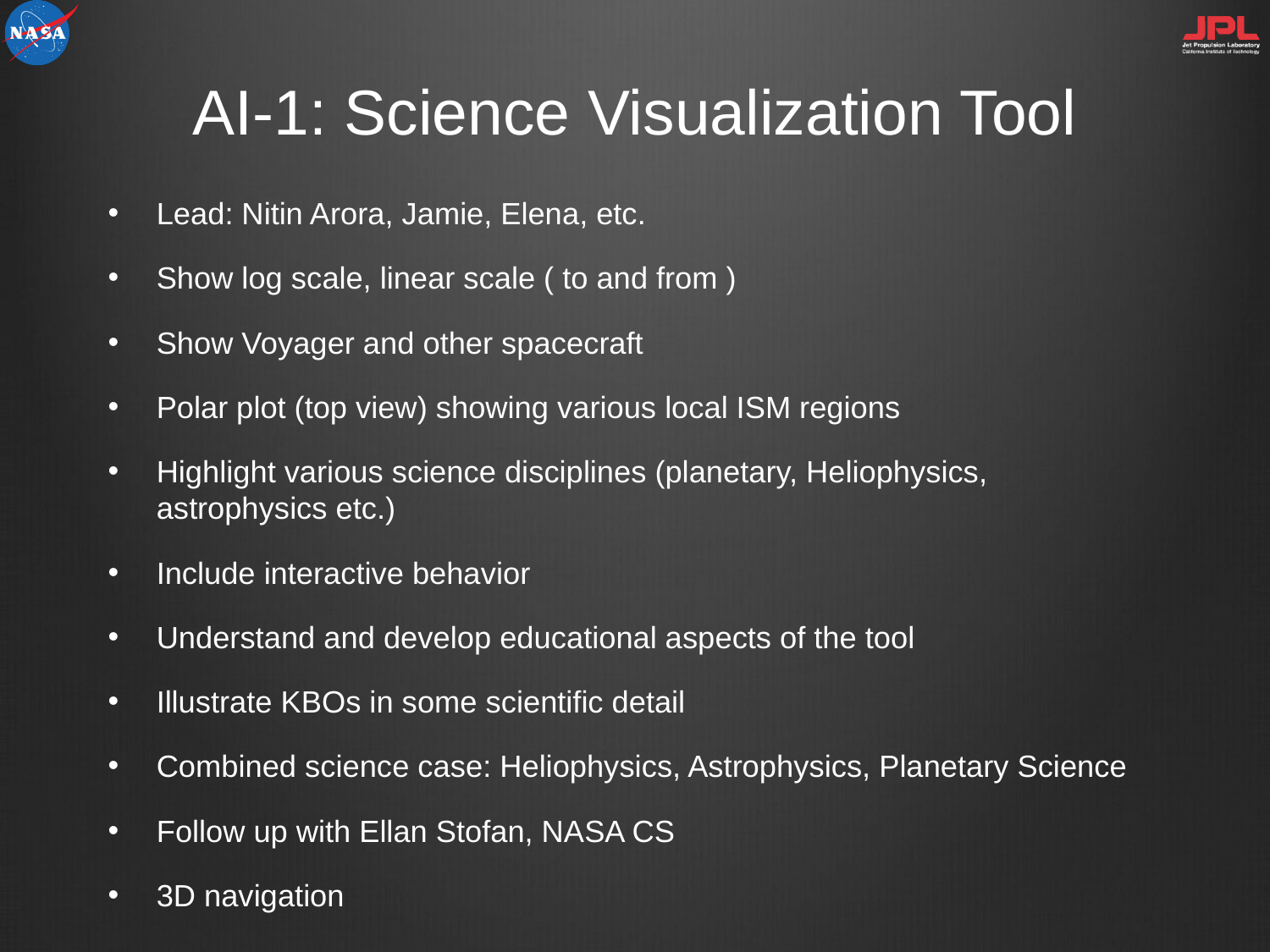

# AI-1: Science Visualization Tool
Lead: Nitin Arora, Jamie, Elena, etc.
Show log scale, linear scale ( to and from )
Show Voyager and other spacecraft
Polar plot (top view) showing various local ISM regions
Highlight various science disciplines (planetary, Heliophysics, astrophysics etc.)
Include interactive behavior
Understand and develop educational aspects of the tool
Illustrate KBOs in some scientific detail
Combined science case: Heliophysics, Astrophysics, Planetary Science
Follow up with Ellan Stofan, NASA CS
3D navigation